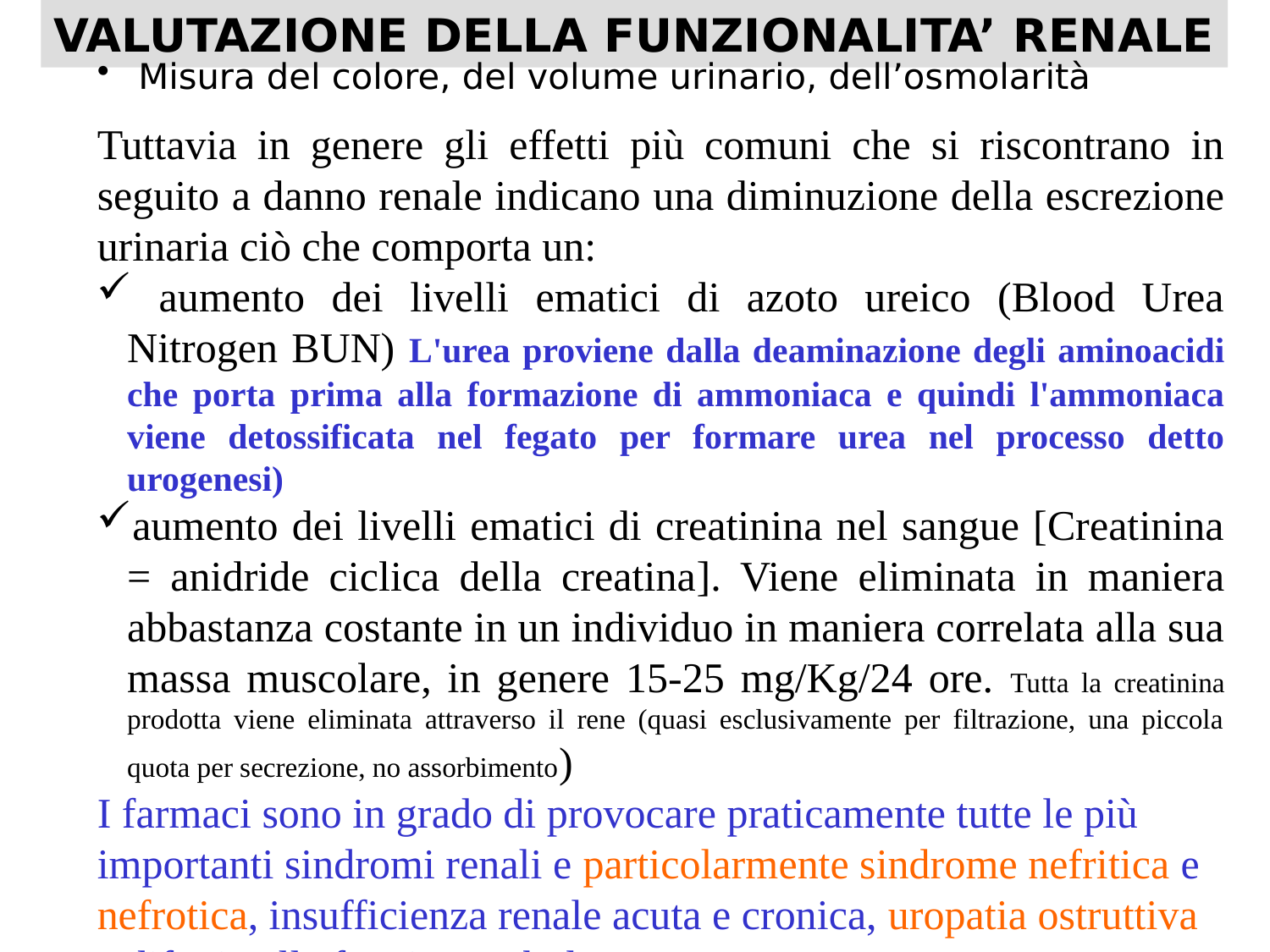

VALUTAZIONE DELLA FUNZIONALITA’ RENALE

 Misura del colore, del volume urinario, dell’osmolarità

Tuttavia in genere gli effetti più comuni che si riscontrano in seguito a danno renale indicano una diminuzione della escrezione urinaria ciò che comporta un:
 aumento dei livelli ematici di azoto ureico (Blood Urea Nitrogen BUN) L'urea proviene dalla deaminazione degli aminoacidi che porta prima alla formazione di ammoniaca e quindi l'ammoniaca viene detossificata nel fegato per formare urea nel processo detto urogenesi)
aumento dei livelli ematici di creatinina nel sangue [Creatinina = anidride ciclica della creatina]. Viene eliminata in maniera abbastanza costante in un individuo in maniera correlata alla sua massa muscolare, in genere 15-25 mg/Kg/24 ore. Tutta la creatinina prodotta viene eliminata attraverso il rene (quasi esclusivamente per filtrazione, una piccola quota per secrezione, no assorbimento)
I farmaci sono in grado di provocare praticamente tutte le più importanti sindromi renali e particolarmente sindrome nefritica e nefrotica, insufficienza renale acuta e cronica, uropatia ostruttiva e difetti nella funzione tubulare.